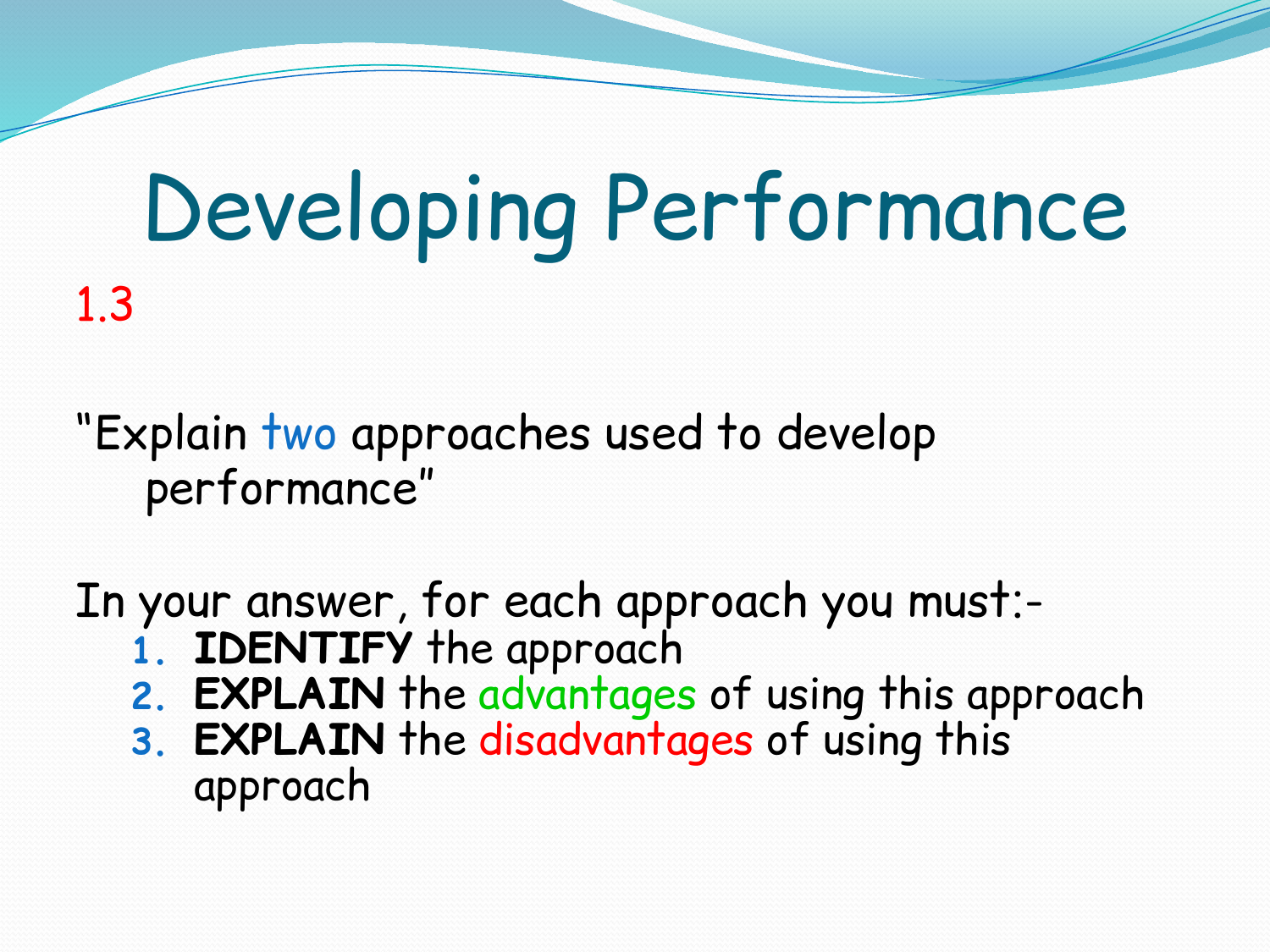

# Developing Performance
1.3

“Explain two approaches used to develop performance”

In your answer, for each approach you must:-
IDENTIFY the approach
EXPLAIN the advantages of using this approach
EXPLAIN the disadvantages of using this approach